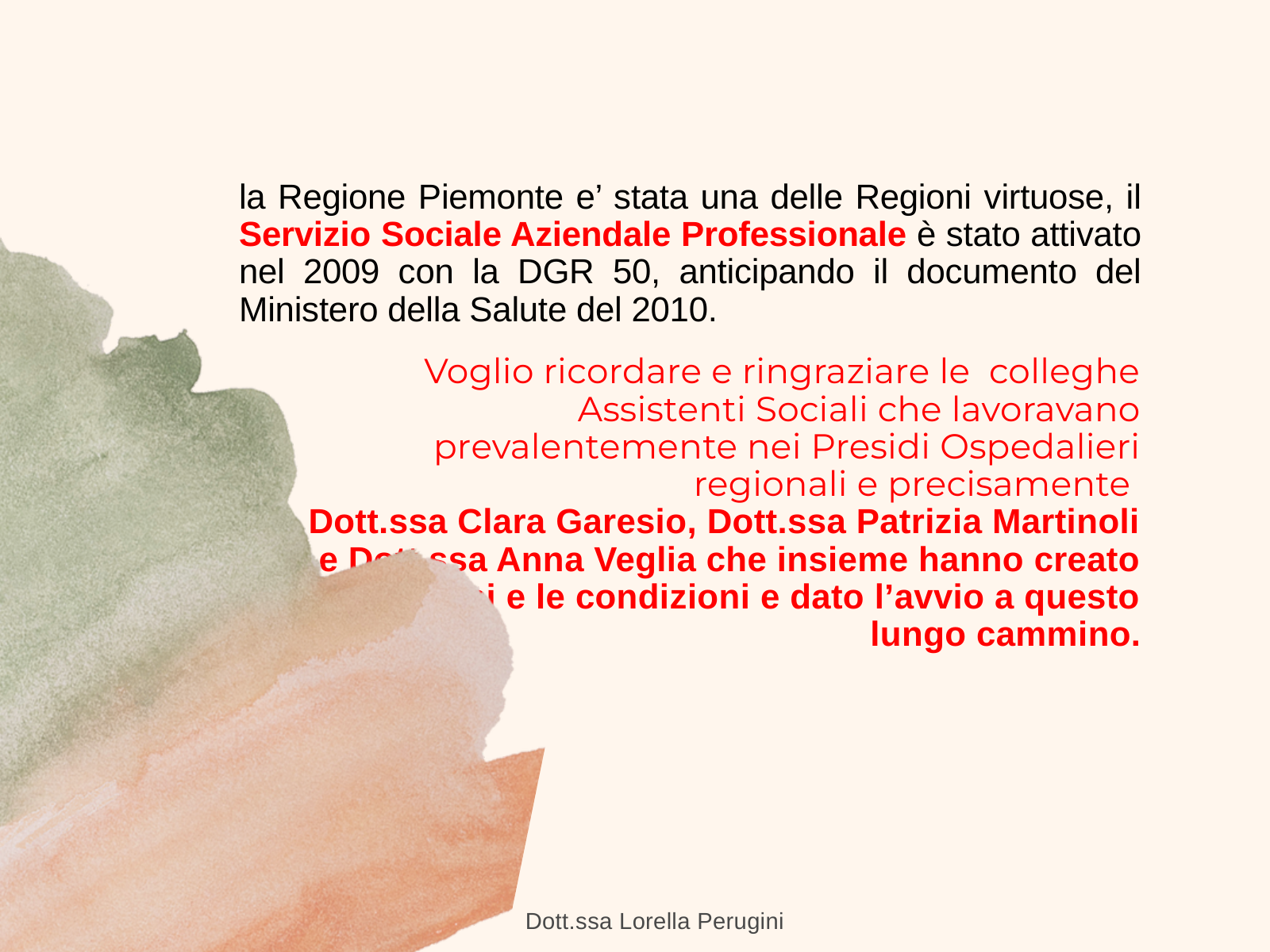

la Regione Piemonte e’ stata una delle Regioni virtuose, il Servizio Sociale Aziendale Professionale è stato attivato nel 2009 con la DGR 50, anticipando il documento del Ministero della Salute del 2010.

 Voglio ricordare e ringraziare le  colleghe Assistenti Sociali che lavoravano prevalentemente nei Presidi Ospedalieri regionali e precisamente
Dott.ssa Clara Garesio, Dott.ssa Patrizia Martinoli e Dott.ssa Anna Veglia che insieme hanno creato le basi e le condizioni e dato l’avvio a questo lungo cammino.
Dott.ssa Lorella Perugini